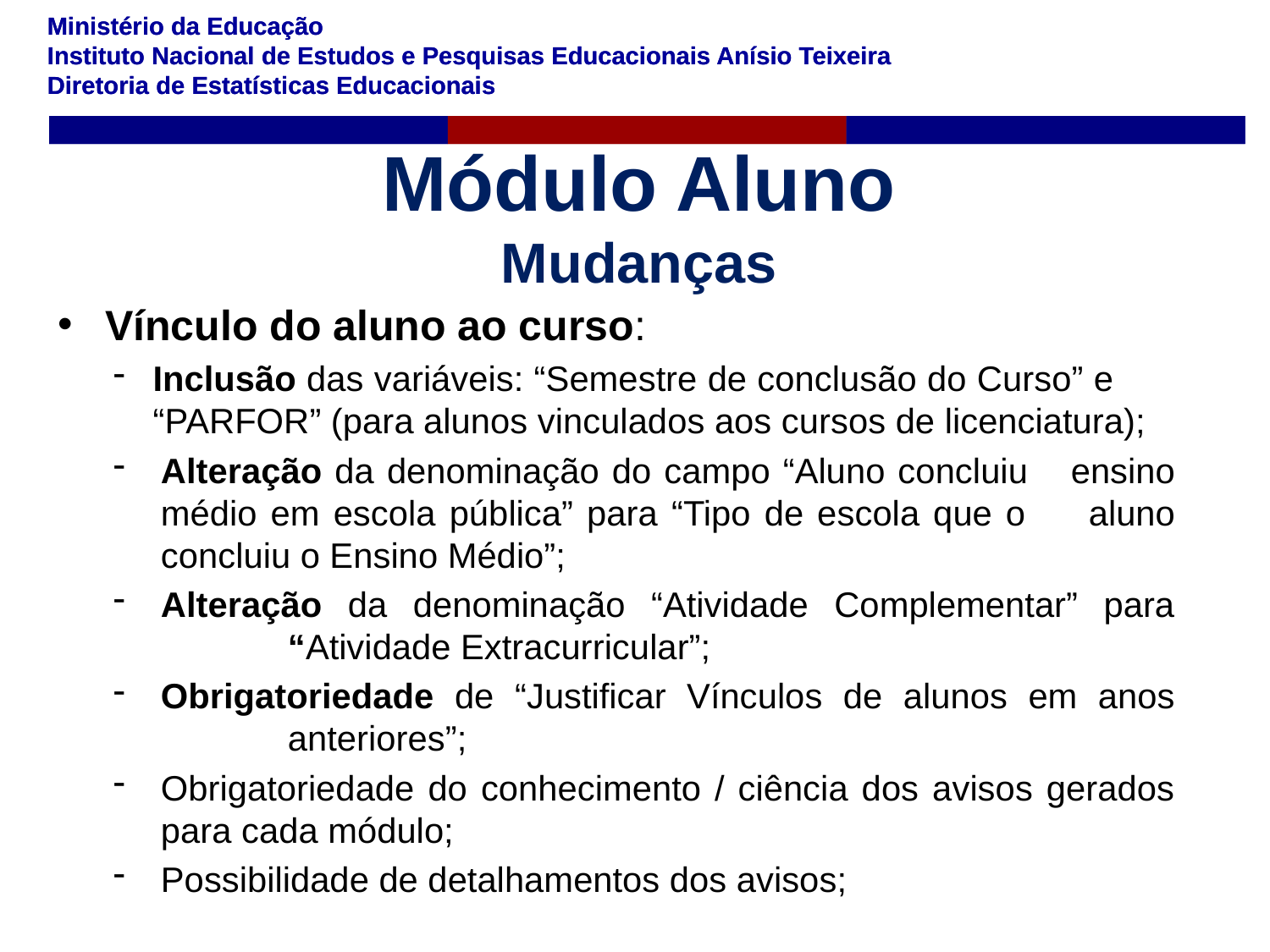

Módulo Aluno
Mudanças
Vínculo do aluno ao curso:
Inclusão das variáveis: “Semestre de conclusão do Curso” e 	“PARFOR” (para alunos vinculados aos cursos de licenciatura);
Alteração da denominação do campo “Aluno concluiu 	ensino médio em escola pública” para “Tipo de escola que o 	aluno concluiu o Ensino Médio”;
Alteração da denominação “Atividade Complementar” para 	“Atividade Extracurricular”;
Obrigatoriedade de “Justificar Vínculos de alunos em anos 	anteriores”;
Obrigatoriedade do conhecimento / ciência dos avisos gerados para cada módulo;
Possibilidade de detalhamentos dos avisos;